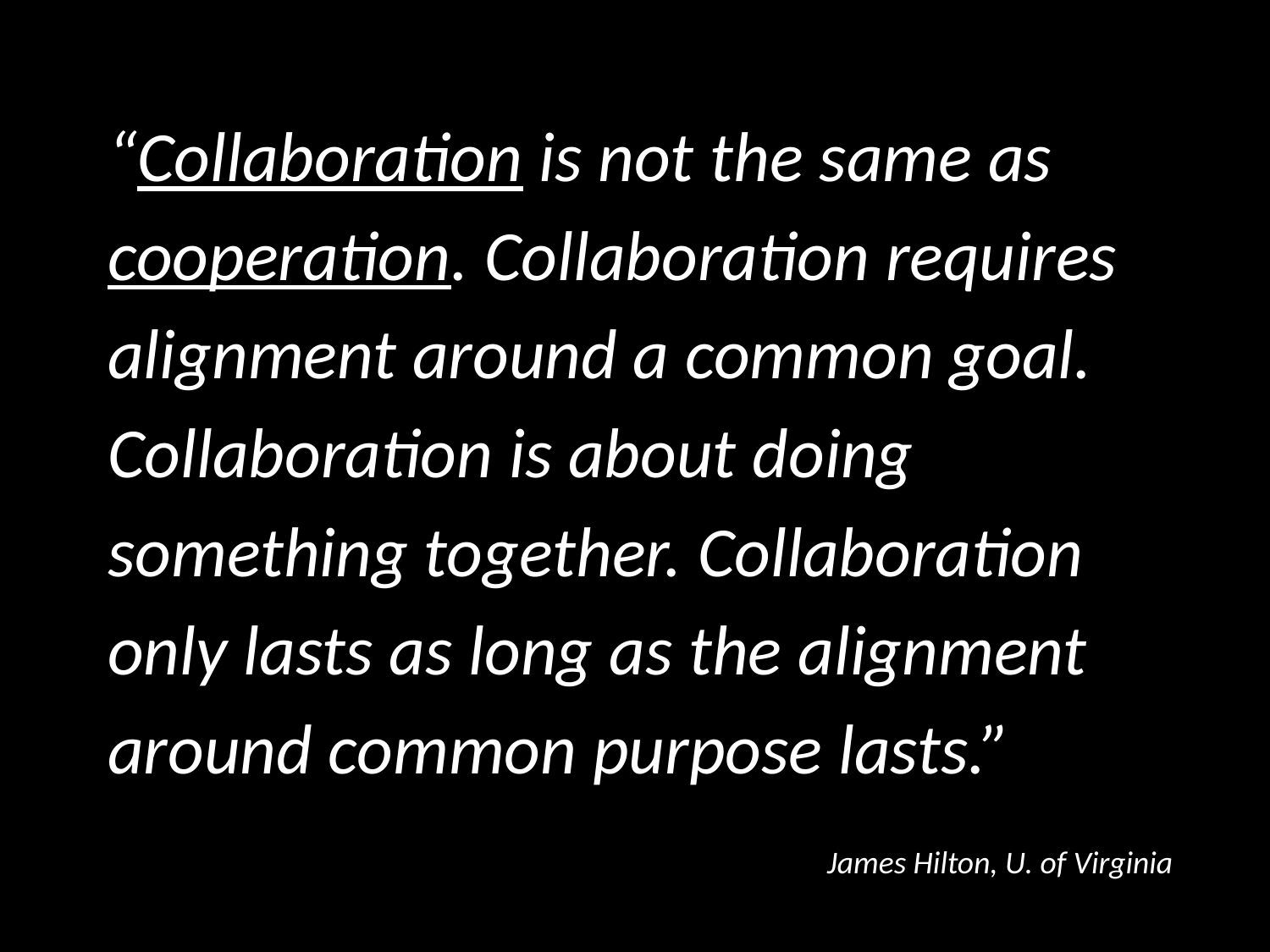

“Collaboration is not the same as
cooperation. Collaboration requires
alignment around a common goal.
Collaboration is about doing
something together. Collaboration
only lasts as long as the alignment
around common purpose lasts.”
James Hilton, U. of Virginia